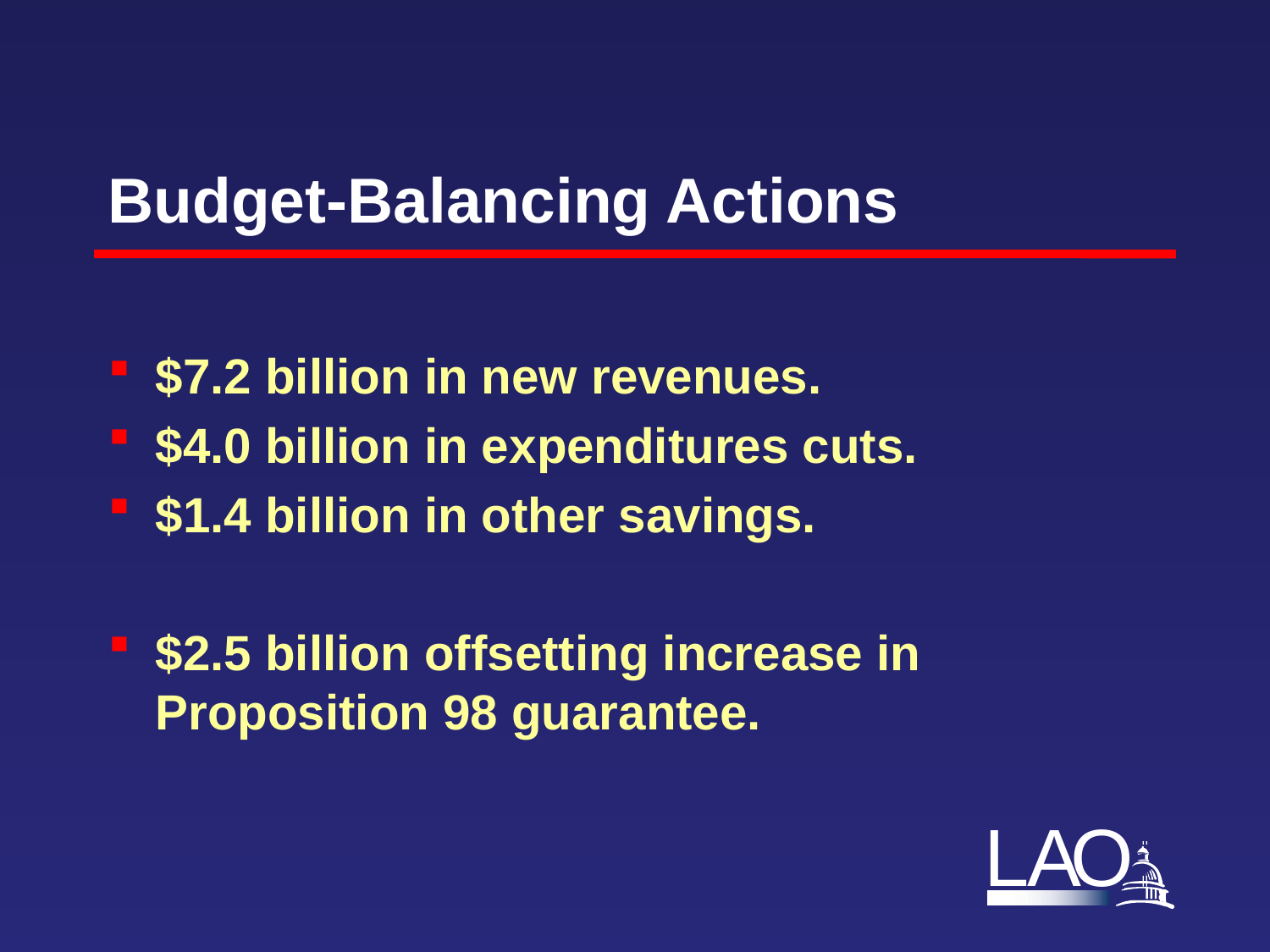

# Budget-Balancing Actions
$7.2 billion in new revenues.
$4.0 billion in expenditures cuts.
$1.4 billion in other savings.

$2.5 billion offsetting increase in Proposition 98 guarantee.